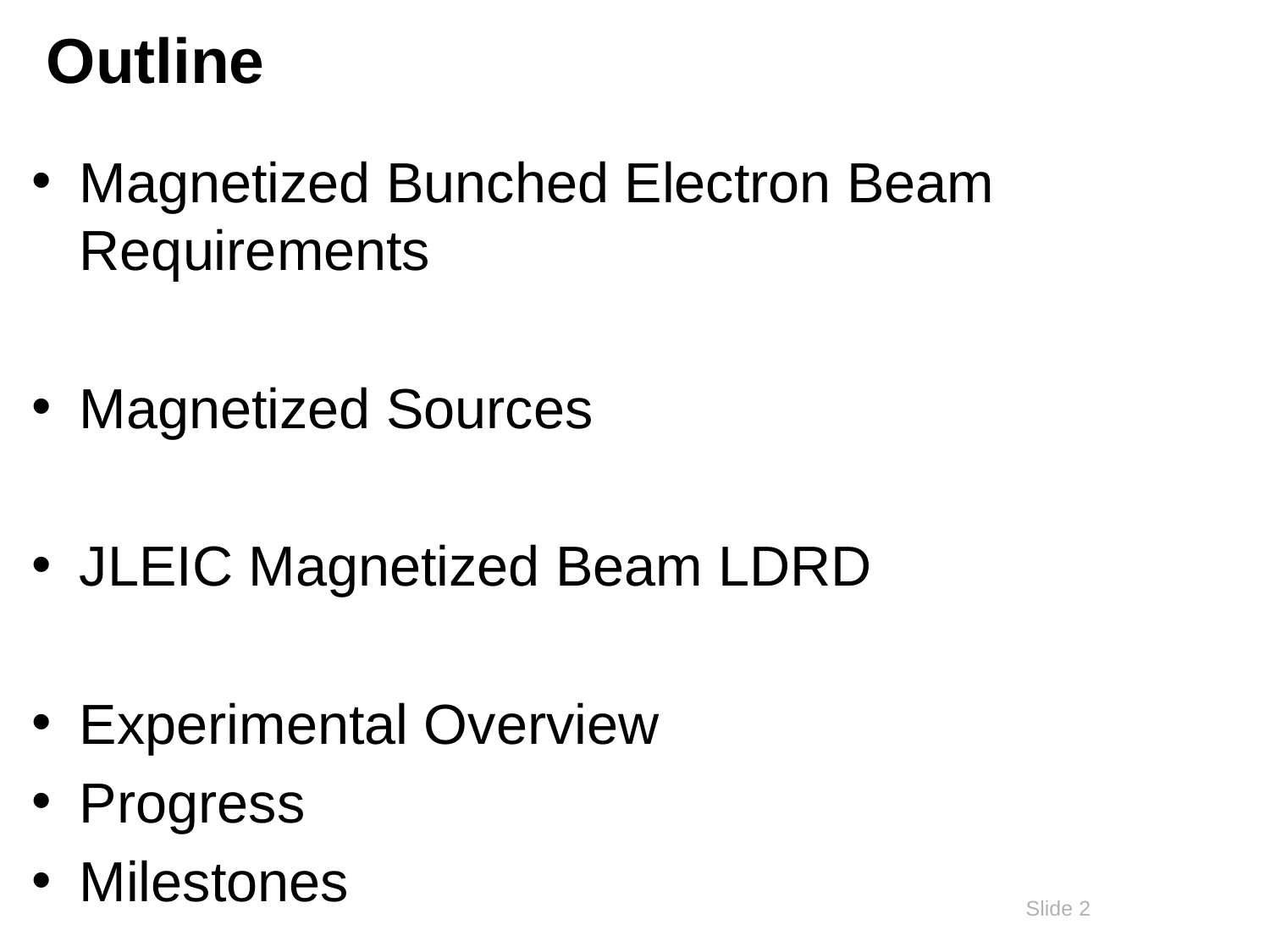

# Outline
Magnetized Bunched Electron Beam Requirements

Magnetized Sources

JLEIC Magnetized Beam LDRD

Experimental Overview
Progress
Milestones
2